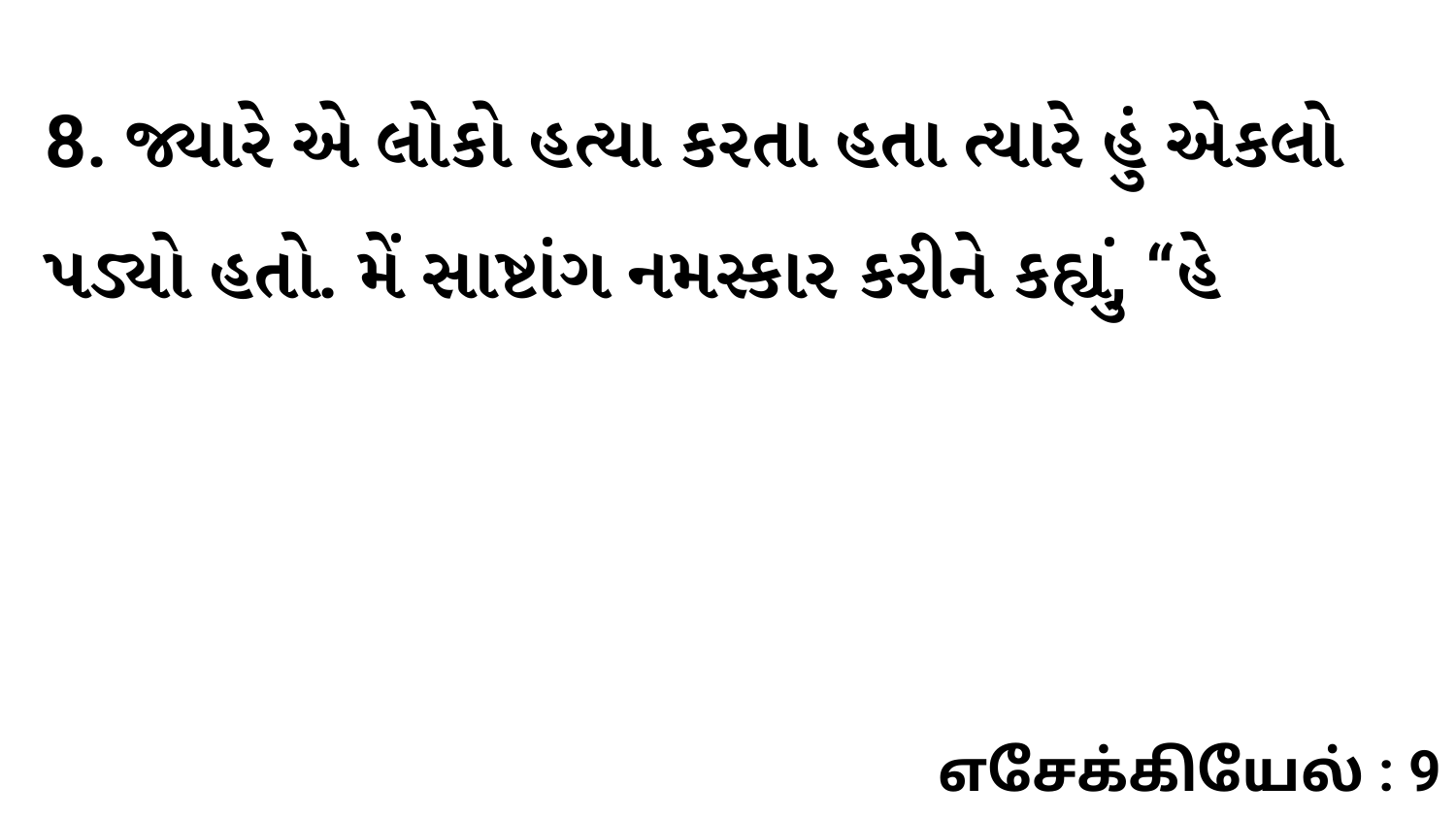

8. જ્યારે એ લોકો હત્યા કરતા હતા ત્યારે હું એકલો પડ્યો હતો. મેં સાષ્ટાંગ નમસ્કાર કરીને કહ્યું, “હે
எசேக்கியேல் : 9